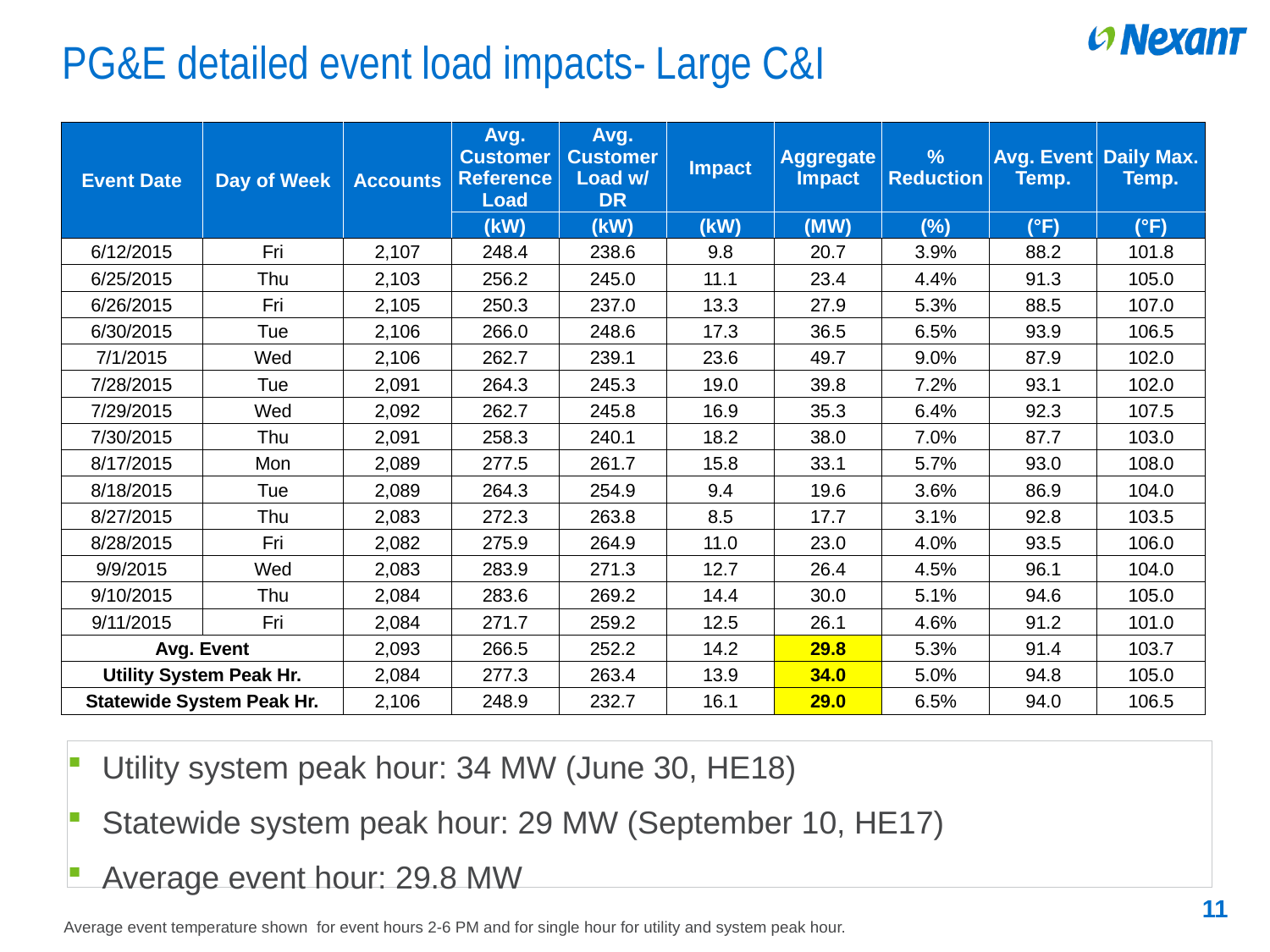

# PG&E detailed event load impacts- Large C&I
| Event Date | Day of Week | Accounts | Avg. Customer Reference Load | Avg. Customer Load w/ DR | Impact | Aggregate Impact | % Reduction | Avg. Event Temp. | Daily Max. Temp. |
| --- | --- | --- | --- | --- | --- | --- | --- | --- | --- |
|  |  |  | (kW) | (kW) | (kW) | (MW) | (%) | (°F) | (°F) |
| 6/12/2015 | Fri | 2,107 | 248.4 | 238.6 | 9.8 | 20.7 | 3.9% | 88.2 | 101.8 |
| 6/25/2015 | Thu | 2,103 | 256.2 | 245.0 | 11.1 | 23.4 | 4.4% | 91.3 | 105.0 |
| 6/26/2015 | Fri | 2,105 | 250.3 | 237.0 | 13.3 | 27.9 | 5.3% | 88.5 | 107.0 |
| 6/30/2015 | Tue | 2,106 | 266.0 | 248.6 | 17.3 | 36.5 | 6.5% | 93.9 | 106.5 |
| 7/1/2015 | Wed | 2,106 | 262.7 | 239.1 | 23.6 | 49.7 | 9.0% | 87.9 | 102.0 |
| 7/28/2015 | Tue | 2,091 | 264.3 | 245.3 | 19.0 | 39.8 | 7.2% | 93.1 | 102.0 |
| 7/29/2015 | Wed | 2,092 | 262.7 | 245.8 | 16.9 | 35.3 | 6.4% | 92.3 | 107.5 |
| 7/30/2015 | Thu | 2,091 | 258.3 | 240.1 | 18.2 | 38.0 | 7.0% | 87.7 | 103.0 |
| 8/17/2015 | Mon | 2,089 | 277.5 | 261.7 | 15.8 | 33.1 | 5.7% | 93.0 | 108.0 |
| 8/18/2015 | Tue | 2,089 | 264.3 | 254.9 | 9.4 | 19.6 | 3.6% | 86.9 | 104.0 |
| 8/27/2015 | Thu | 2,083 | 272.3 | 263.8 | 8.5 | 17.7 | 3.1% | 92.8 | 103.5 |
| 8/28/2015 | Fri | 2,082 | 275.9 | 264.9 | 11.0 | 23.0 | 4.0% | 93.5 | 106.0 |
| 9/9/2015 | Wed | 2,083 | 283.9 | 271.3 | 12.7 | 26.4 | 4.5% | 96.1 | 104.0 |
| 9/10/2015 | Thu | 2,084 | 283.6 | 269.2 | 14.4 | 30.0 | 5.1% | 94.6 | 105.0 |
| 9/11/2015 | Fri | 2,084 | 271.7 | 259.2 | 12.5 | 26.1 | 4.6% | 91.2 | 101.0 |
| Avg. Event |  | 2,093 | 266.5 | 252.2 | 14.2 | 29.8 | 5.3% | 91.4 | 103.7 |
| Utility System Peak Hr. |  | 2,084 | 277.3 | 263.4 | 13.9 | 34.0 | 5.0% | 94.8 | 105.0 |
| Statewide System Peak Hr. |  | 2,106 | 248.9 | 232.7 | 16.1 | 29.0 | 6.5% | 94.0 | 106.5 |
Utility system peak hour: 34 MW (June 30, HE18)
Statewide system peak hour: 29 MW (September 10, HE17)
Average event hour: 29.8 MW

11
Average event temperature shown  for event hours 2-6 PM and for single hour for utility and system peak hour.